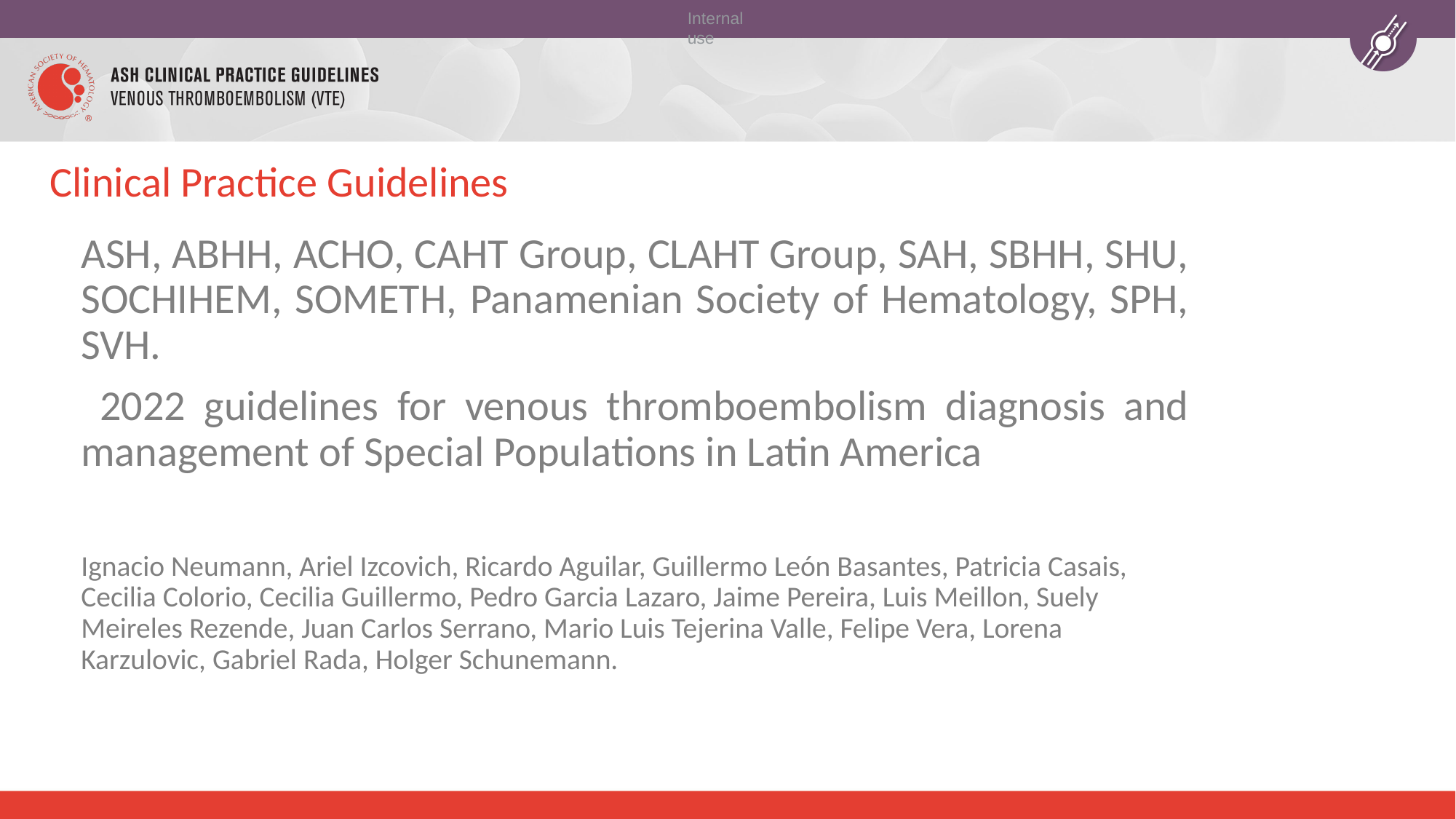

# Clinical Practice Guidelines
ASH, ABHH, ACHO, CAHT Group, CLAHT Group, SAH, SBHH, SHU, SOCHIHEM, SOMETH, Panamenian Society of Hematology, SPH, SVH.
 2022 guidelines for venous thromboembolism diagnosis and management of Special Populations in Latin America

Ignacio Neumann, Ariel Izcovich, Ricardo Aguilar, Guillermo León Basantes, Patricia Casais, Cecilia Colorio, Cecilia Guillermo, Pedro Garcia Lazaro, Jaime Pereira, Luis Meillon, Suely Meireles Rezende, Juan Carlos Serrano, Mario Luis Tejerina Valle, Felipe Vera, Lorena Karzulovic, Gabriel Rada, Holger Schunemann.